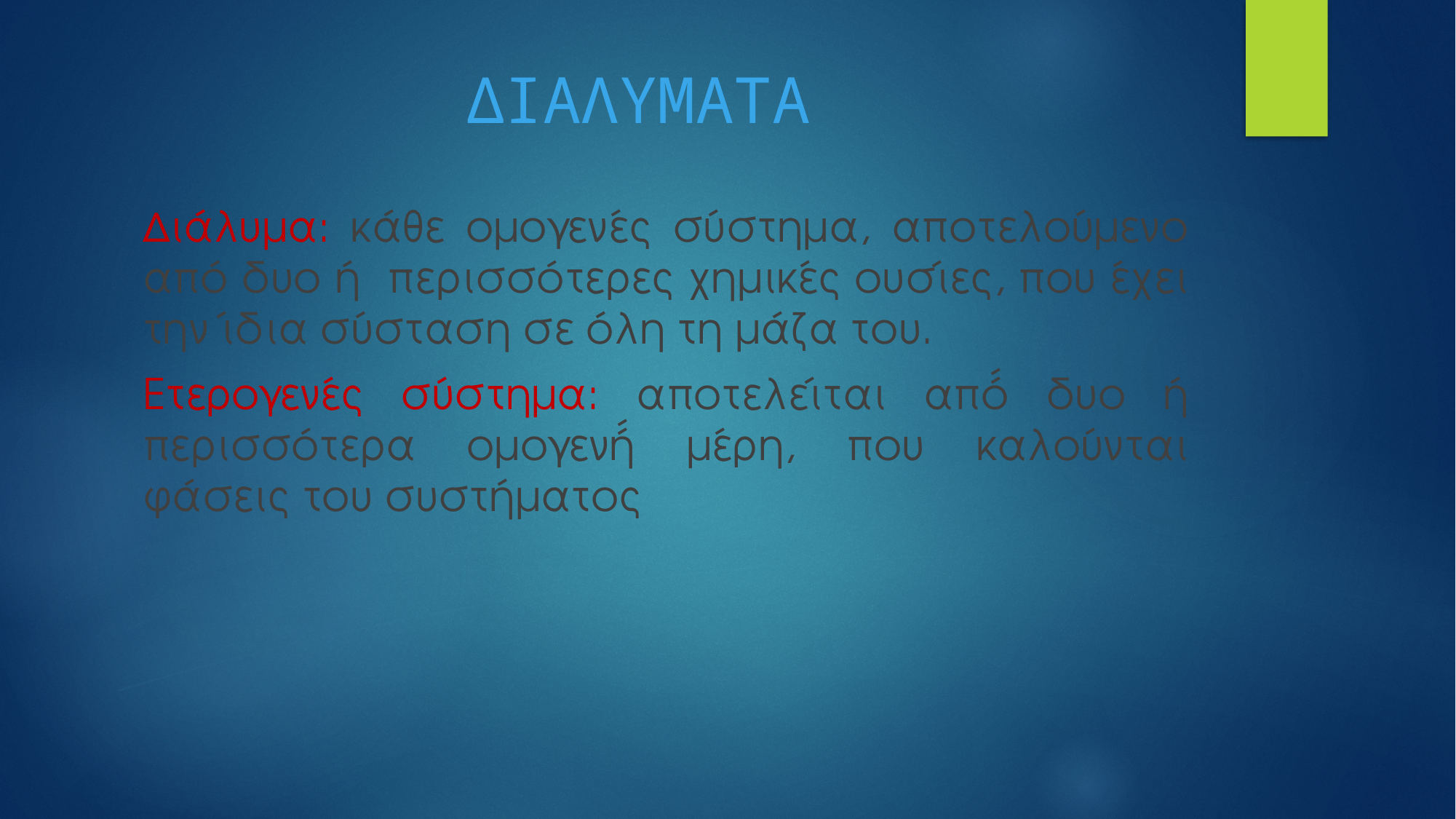

# ΔΙΑΛΥΜΑΤΑ
Διάλυμα: κάθε ομογενές σύστημα, αποτελούμενο από δυο ή  περισσότερες χημικές ουσίες, που έχει την ίδια σύσταση σε όλη τη μάζα του.
Ετερογενές σύστημα: αποτελείται από́ δυο ή περισσότερα ομογενή́ μέρη, που καλούνται φάσεις του συστήματος